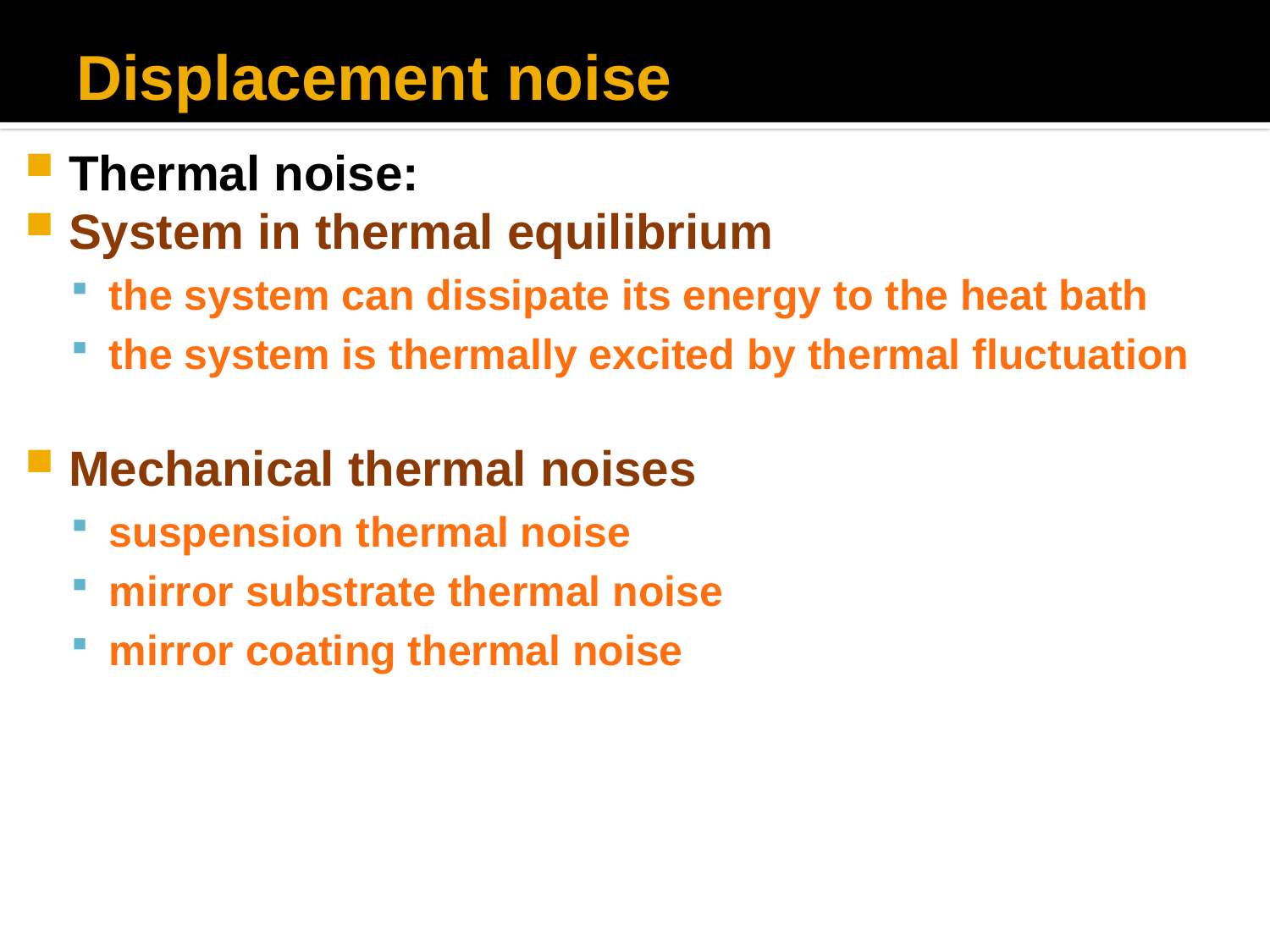

# Displacement noise
Thermal noise:
System in thermal equilibrium
the system can dissipate its energy to the heat bath
the system is thermally excited by thermal fluctuation

Mechanical thermal noises
suspension thermal noise
mirror substrate thermal noise
mirror coating thermal noise